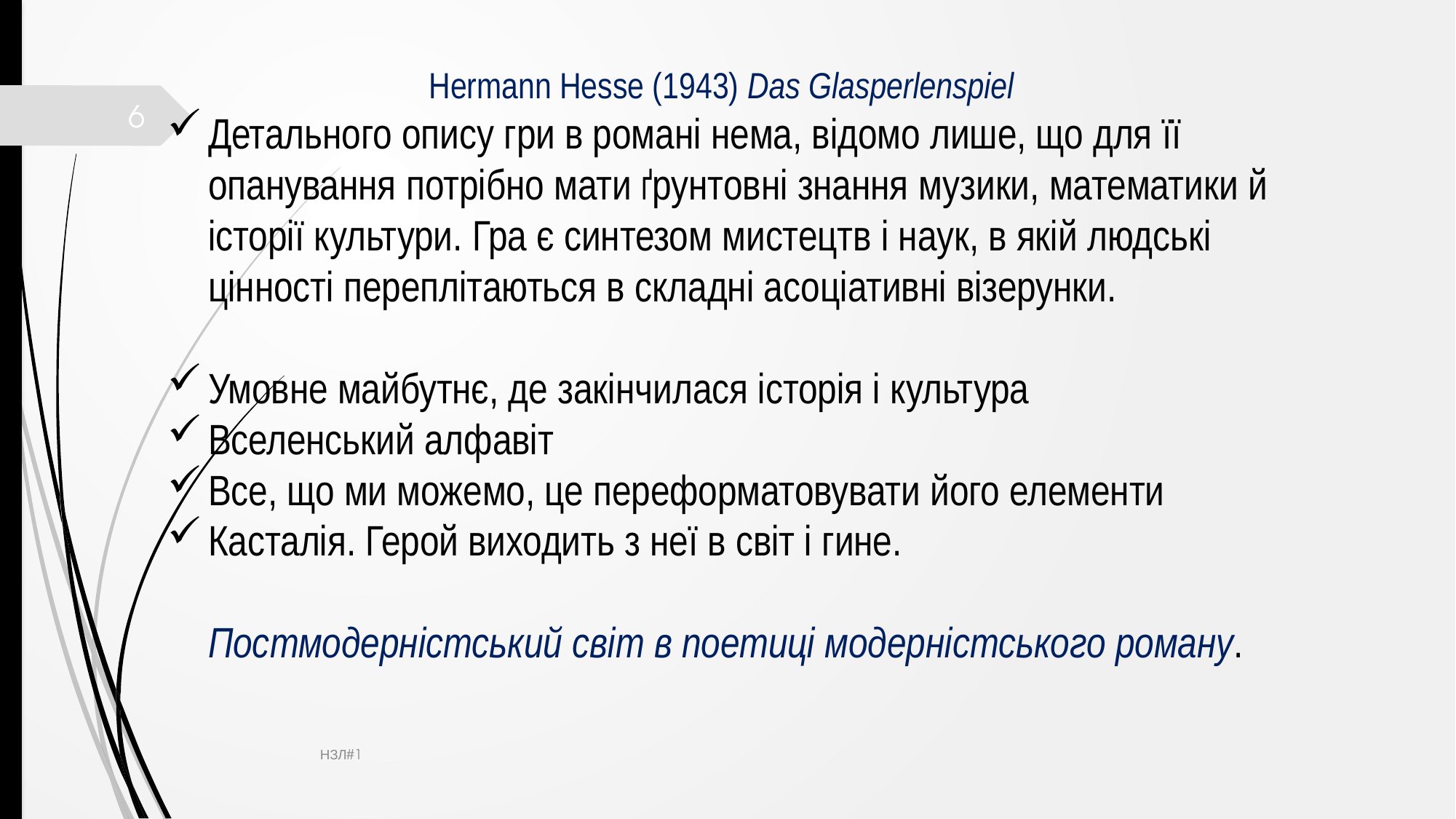

Hermann Hesse (1943) Das Glasperlenspiel
Детального опису гри в романі нема, відомо лише, що для її опанування потрібно мати ґрунтовні знання музики, математики й історії культури. Гра є синтезом мистецтв і наук, в якій людські цінності переплітаються в складні асоціативні візерунки.

Умовне майбутнє, де закінчилася історія і культура
Вселенський алфавіт
Все, що ми можемо, це переформатовувати його елементи
Касталія. Герой виходить з неї в світ і гине.
Постмодерністський світ в поетиці модерністського роману.

6
НЗЛ#1